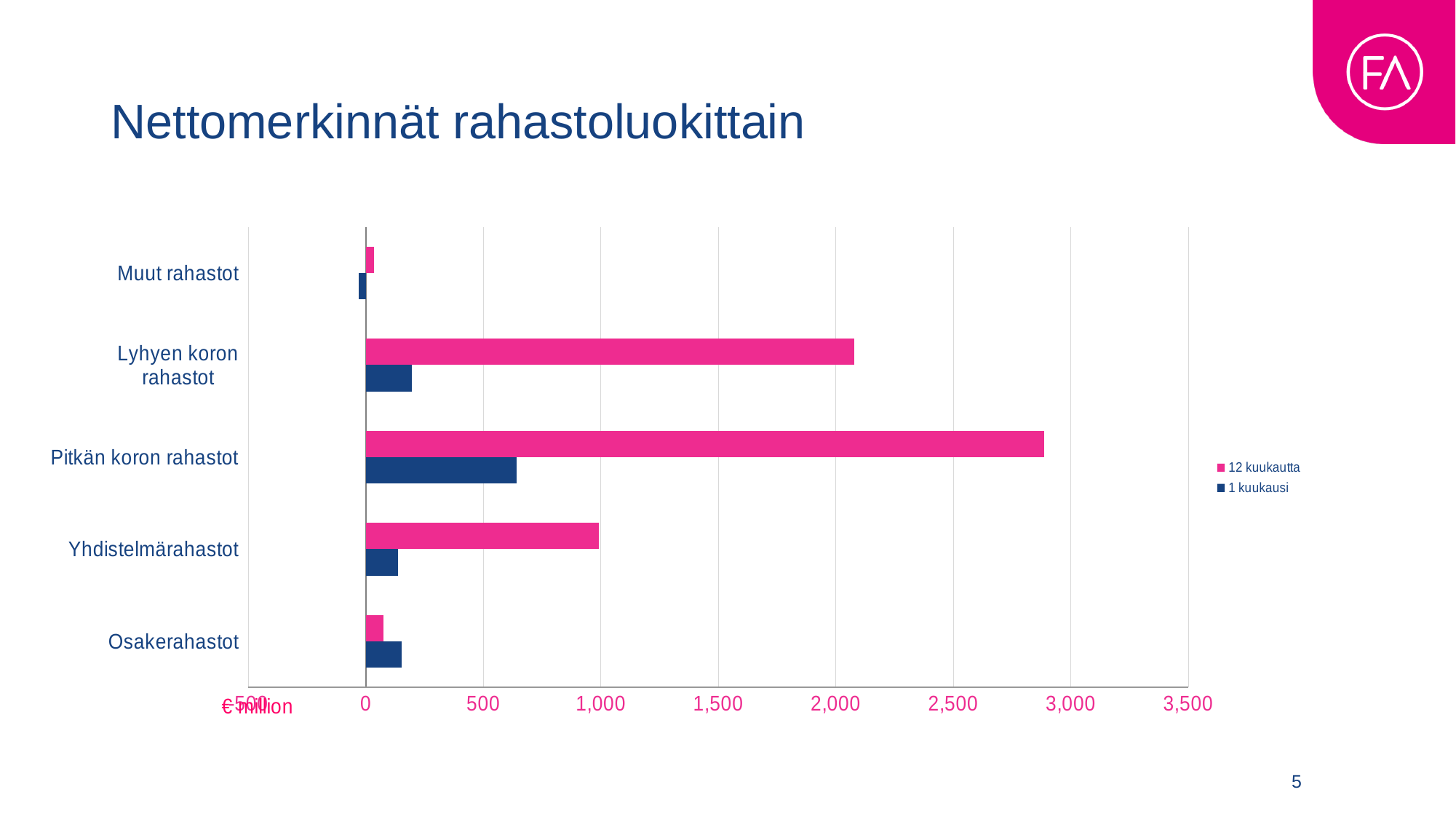

# Nettomerkinnät rahastoluokittain

### Chart

| Category | 1 kuukausi | 12 kuukautta |
|---|---|---|
| Osakerahastot | 151.17042002083704 | 75.33752007846667 |
| Yhdistelmärahastot | 136.79994208103716 | 991.1149611648332 |
| Pitkän koron rahastot | 642.9172795102486 | 2887.3988441161073 |
| Lyhyen koron rahastot | 194.28965912976372 | 2078.425105797054 |
| Muut rahastot | -30.369304144591165 | 35.81536981976005 |
5